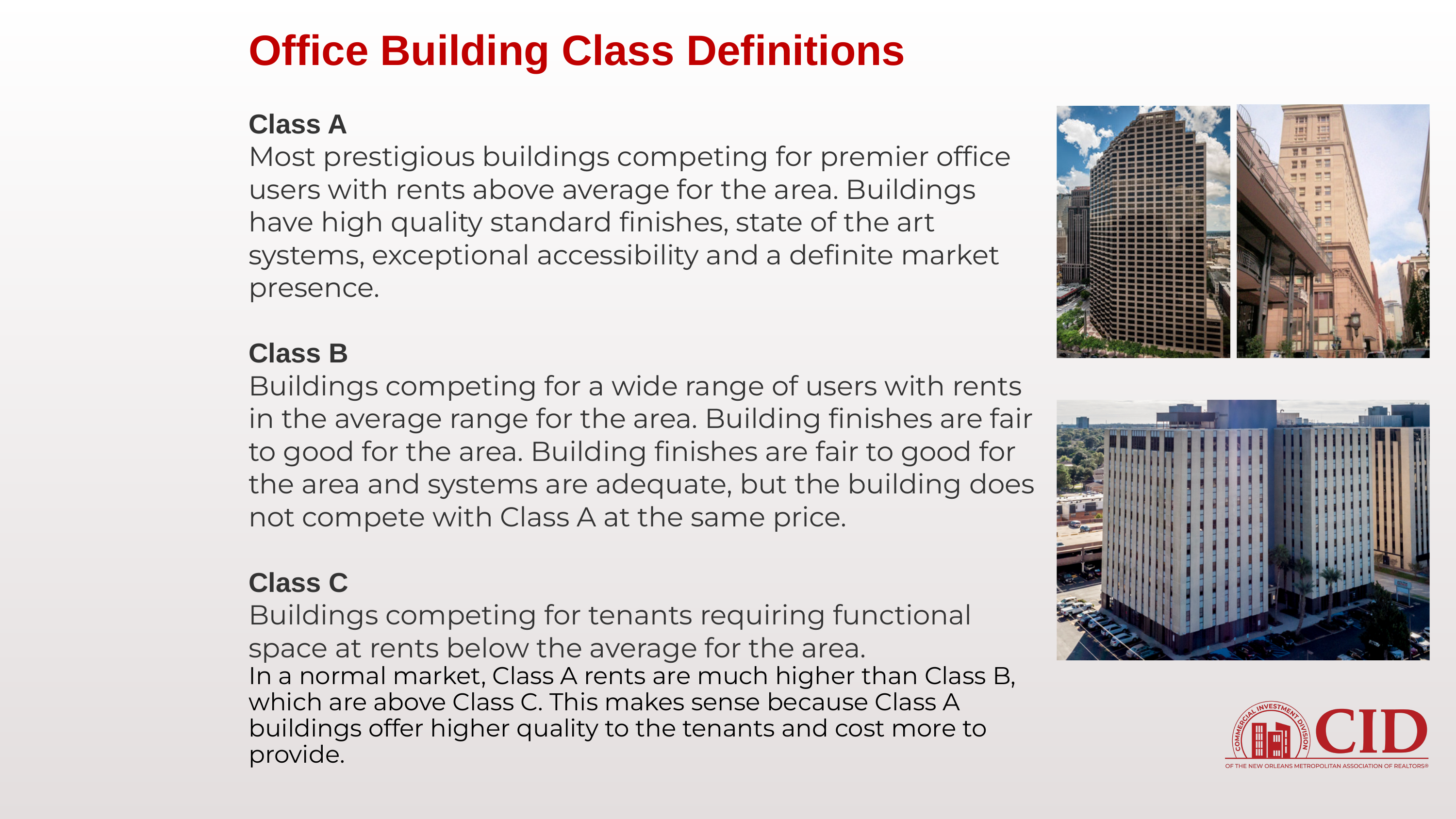

Office Building Class Definitions

Class A
Most prestigious buildings competing for premier office users with rents above average for the area. Buildings have high quality standard finishes, state of the art systems, exceptional accessibility and a definite market presence.

Class B
Buildings competing for a wide range of users with rents in the average range for the area. Building finishes are fair to good for the area. Building finishes are fair to good for the area and systems are adequate, but the building does not compete with Class A at the same price.

Class C
Buildings competing for tenants requiring functional space at rents below the average for the area.

In a normal market, Class A rents are much higher than Class B, which are above Class C. This makes sense because Class A buildings offer higher quality to the tenants and cost more to provide.